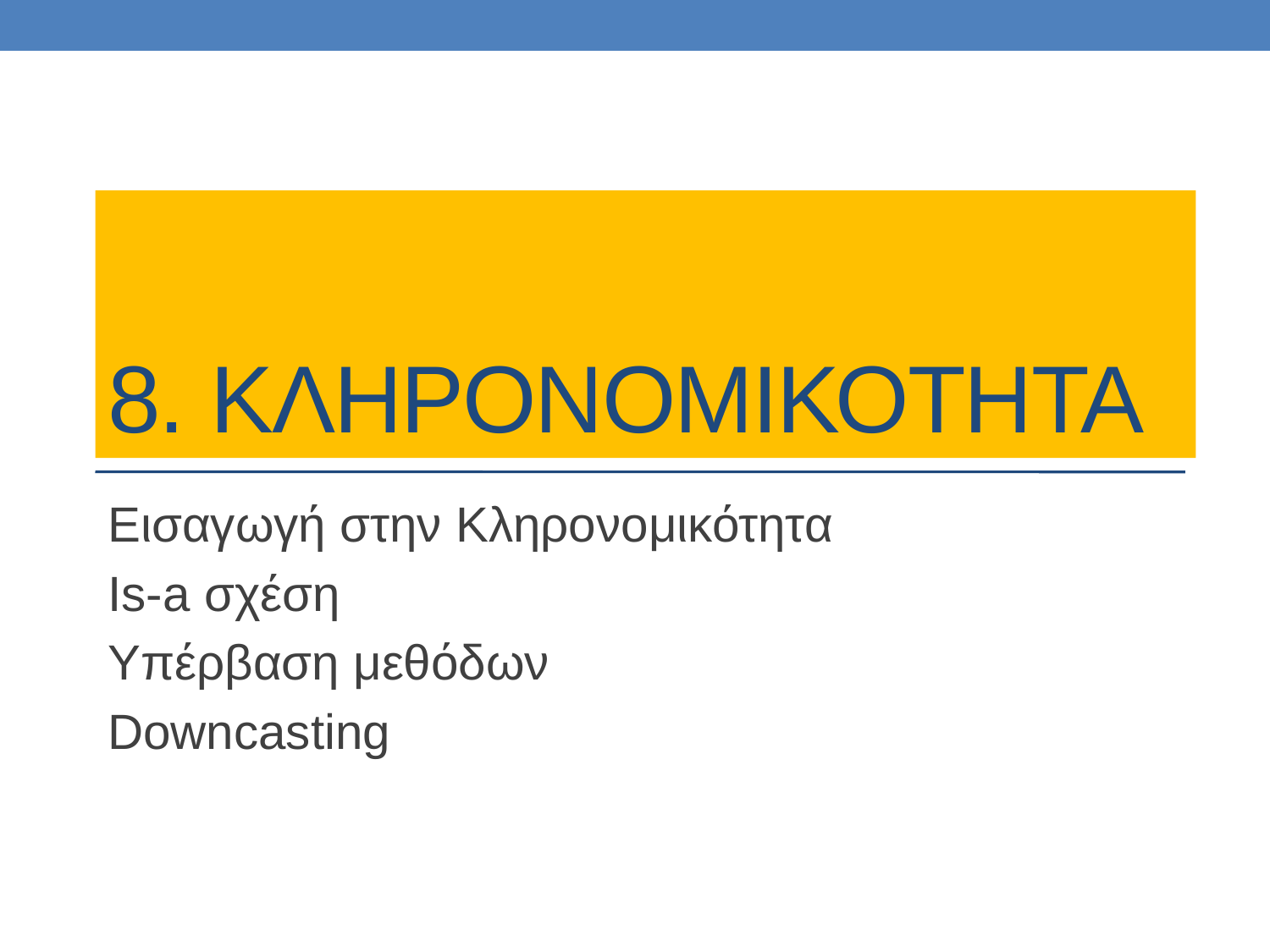

# 8. ΚΛΗΡΟΝΟΜΙΚΟΤΗΤΑ
Εισαγωγή στην Κληρονομικότητα
Is-a σχέση
Υπέρβαση μεθόδων
Downcasting